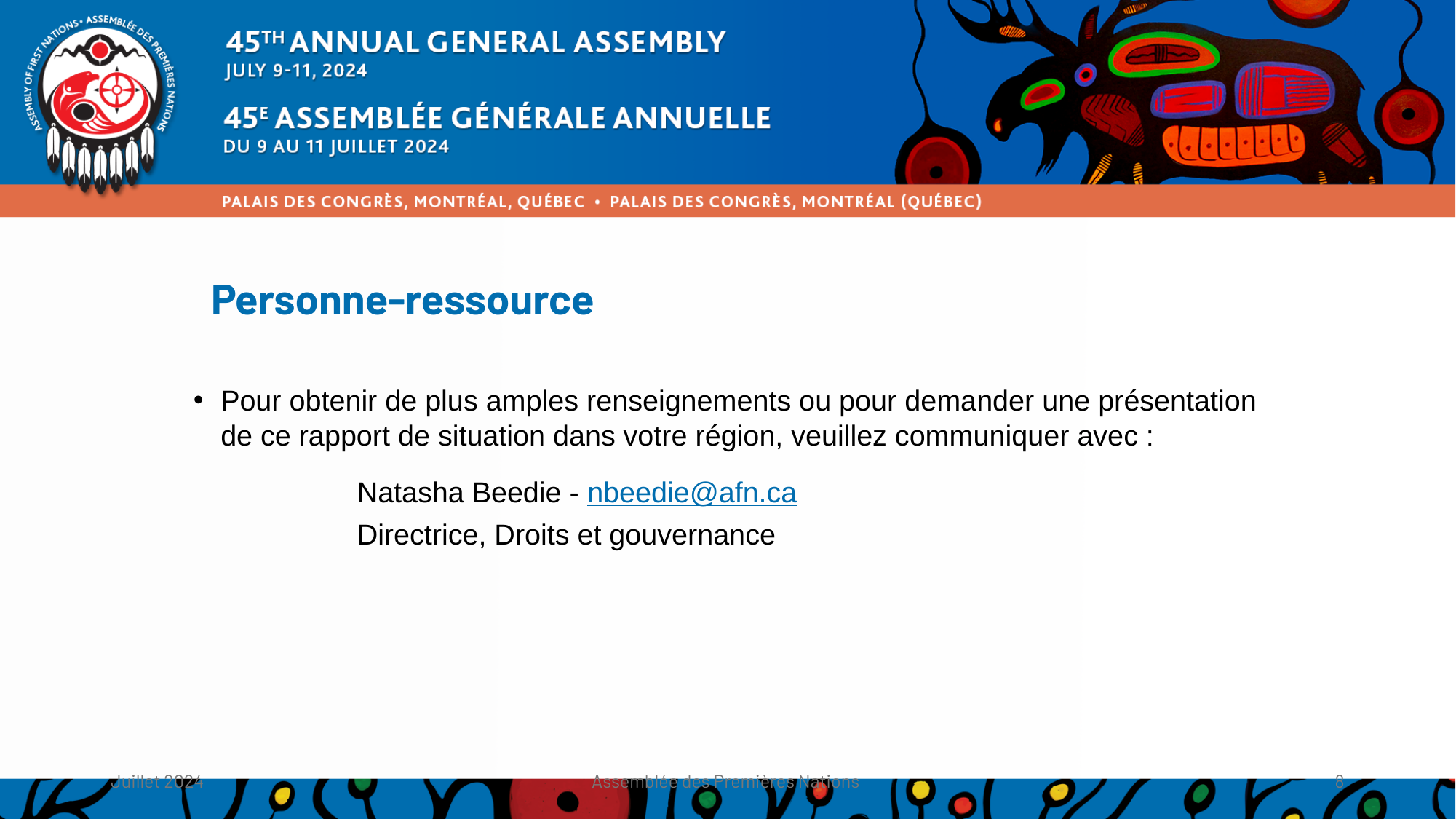

# Personne-ressource
Pour obtenir de plus amples renseignements ou pour demander une présentation de ce rapport de situation dans votre région, veuillez communiquer avec :
	Natasha Beedie - nbeedie@afn.ca
	Directrice, Droits et gouvernance
Juillet 2024
Assemblée des Premières Nations
8